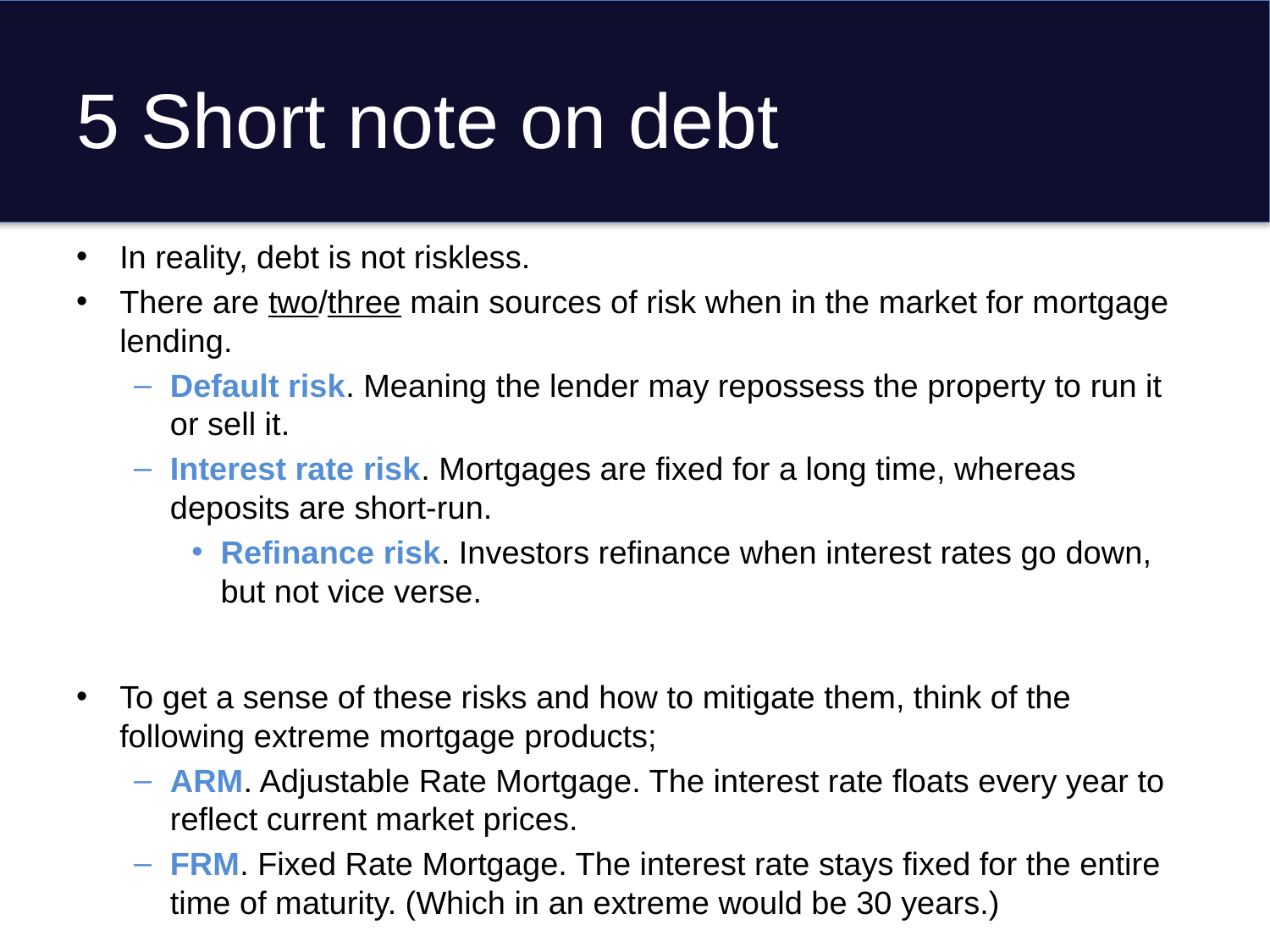

# 5 Short note on debt
In reality, debt is not riskless.
There are two/three main sources of risk when in the market for mortgage lending.
Default risk. Meaning the lender may repossess the property to run it or sell it.
Interest rate risk. Mortgages are fixed for a long time, whereas deposits are short-run.
Refinance risk. Investors refinance when interest rates go down, but not vice verse.

To get a sense of these risks and how to mitigate them, think of the following extreme mortgage products;
ARM. Adjustable Rate Mortgage. The interest rate floats every year to reflect current market prices.
FRM. Fixed Rate Mortgage. The interest rate stays fixed for the entire time of maturity. (Which in an extreme would be 30 years.)